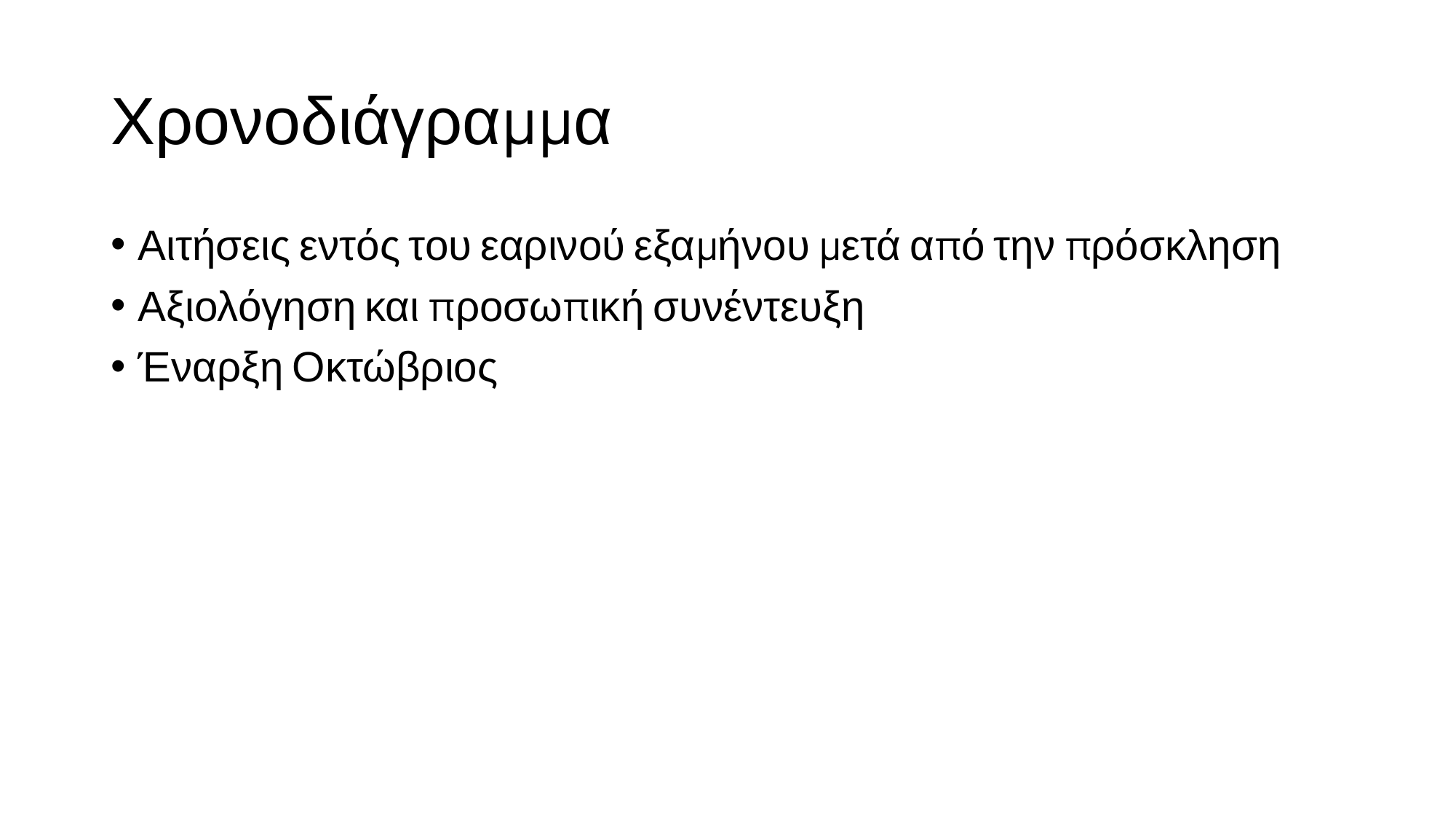

# Χρονοδιάγραμμα
Αιτήσεις εντός του εαρινού εξαμήνου μετά από την πρόσκληση
Αξιολόγηση και προσωπική συνέντευξη
Έναρξη Οκτώβριος